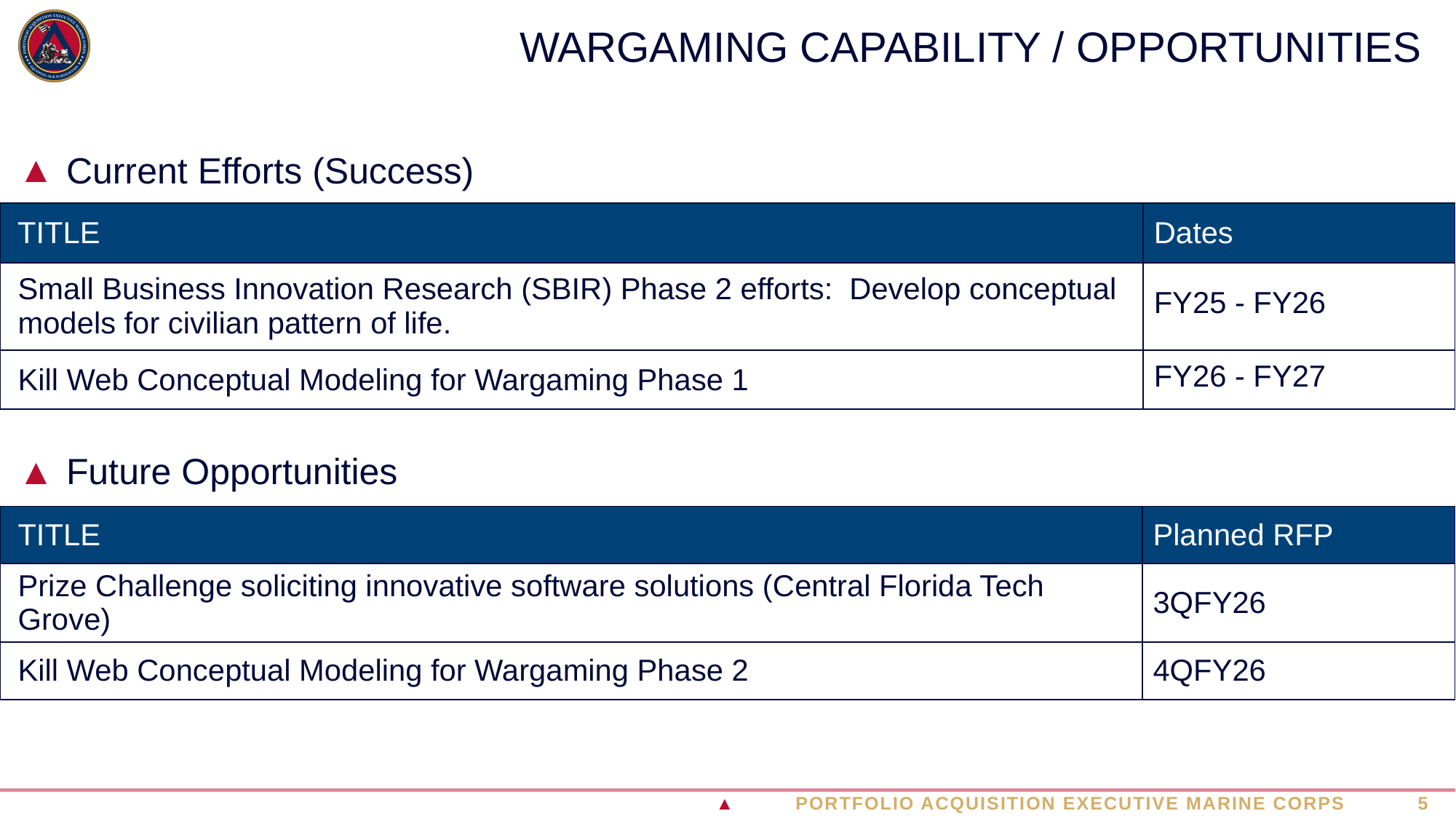

# Wargaming capability / opportunities
Current Efforts (Success)
| TITLE | Dates |
| --- | --- |
| Small Business Innovation Research (SBIR) Phase 2 efforts: Develop conceptual models for civilian pattern of life. | FY25 - FY26 |
| Kill Web Conceptual Modeling for Wargaming Phase 1 | FY26 - FY27 |
Future Opportunities
| TITLE | Planned RFP |
| --- | --- |
| Prize Challenge soliciting innovative software solutions (Central Florida Tech Grove) | 3QFY26 |
| Kill Web Conceptual Modeling for Wargaming Phase 2 | 4QFY26 |
 ▲	Portfolio Acquisition executive marine corps
5